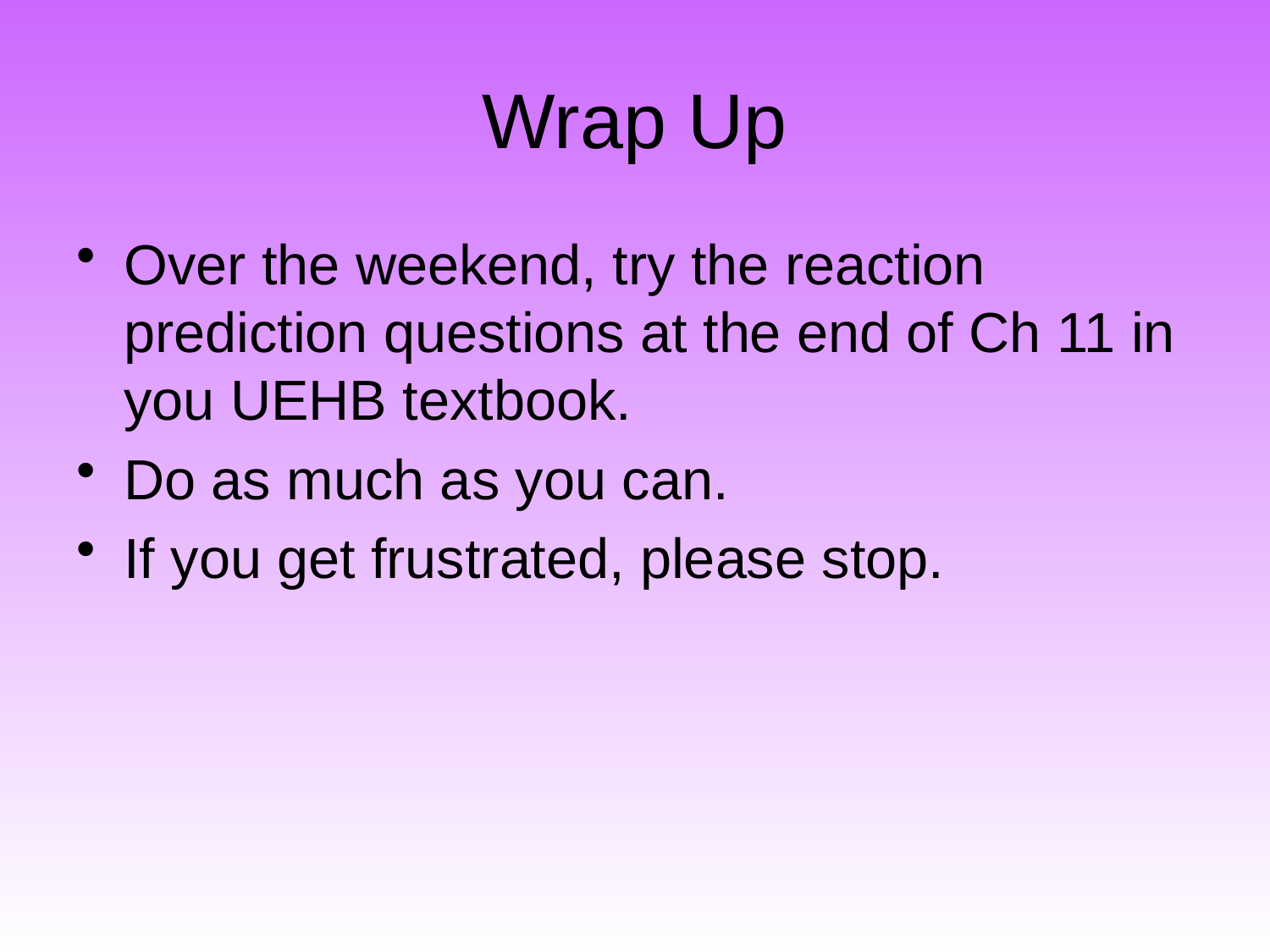

# Wrap Up
Over the weekend, try the reaction prediction questions at the end of Ch 11 in you UEHB textbook.
Do as much as you can.
If you get frustrated, please stop.